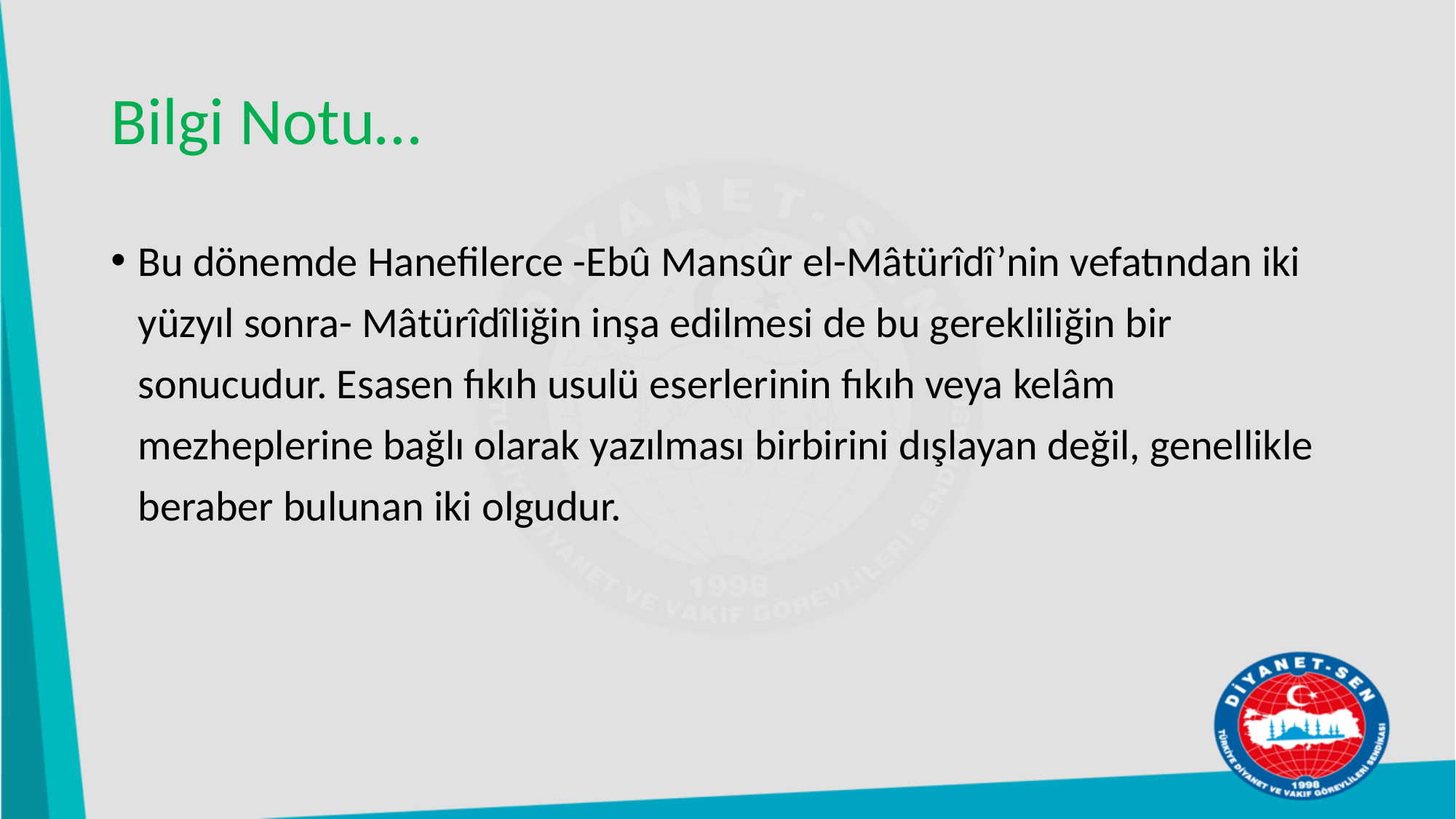

# Bilgi Notu…
Bu dönemde Hanefilerce -Ebû Mansûr el-Mâtürîdî’nin vefatından iki yüzyıl sonra- Mâtürîdîliğin inşa edilmesi de bu gerekliliğin bir sonucudur. Esasen fıkıh usulü eserlerinin fıkıh veya kelâm mezheplerine bağlı olarak yazılması birbirini dışlayan değil, genellikle beraber bulunan iki olgudur.